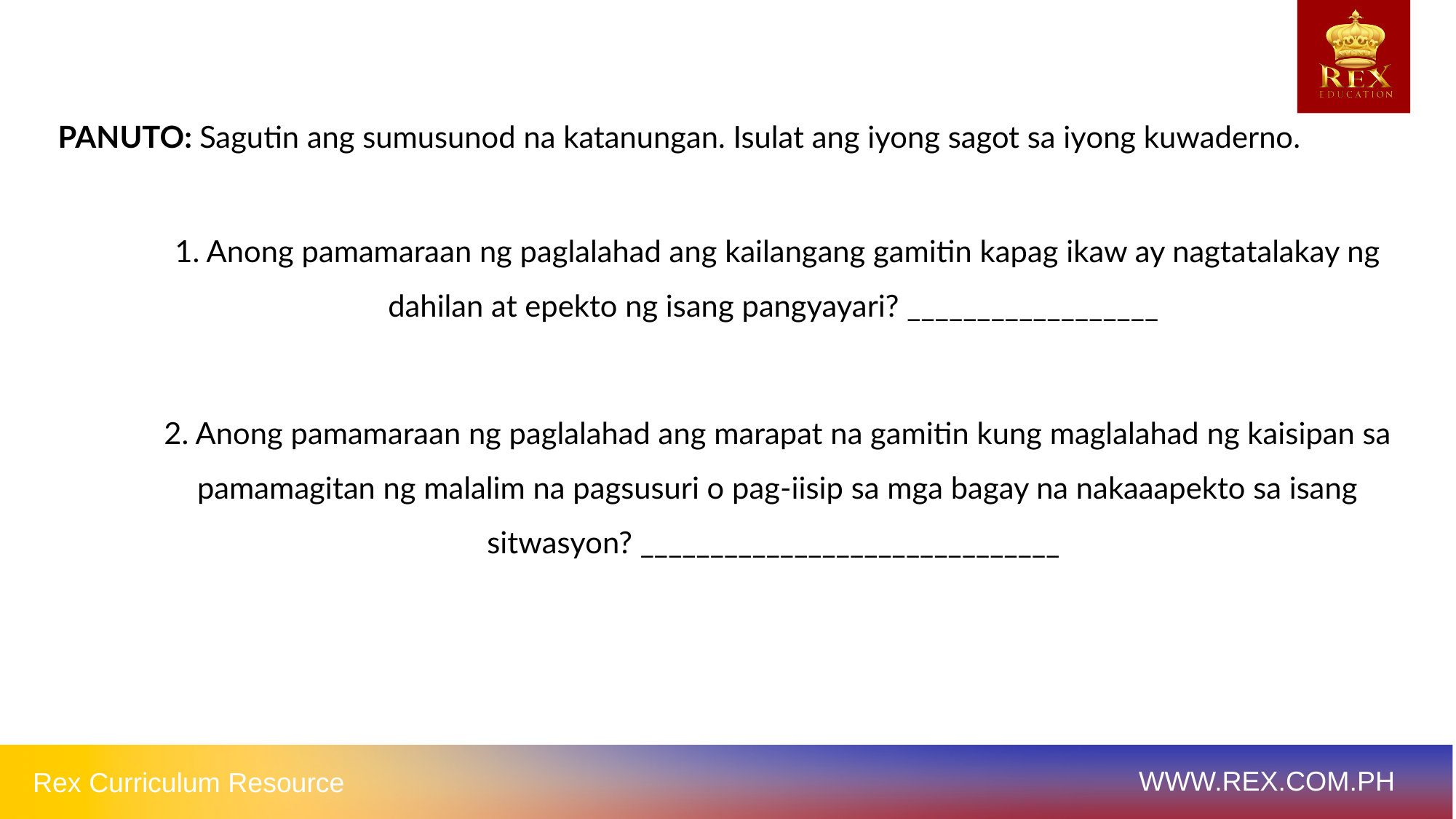

PANUTO: Sagutin ang sumusunod na katanungan. Isulat ang iyong sagot sa iyong kuwaderno.

1. Anong pamamaraan ng paglalahad ang kailangang gamitin kapag ikaw ay nagtatalakay ng dahilan at epekto ng isang pangyayari? __________________

2. Anong pamamaraan ng paglalahad ang marapat na gamitin kung maglalahad ng kaisipan sa pamamagitan ng malalim na pagsusuri o pag-iisip sa mga bagay na nakaaapekto sa isang sitwasyon? ______________________________